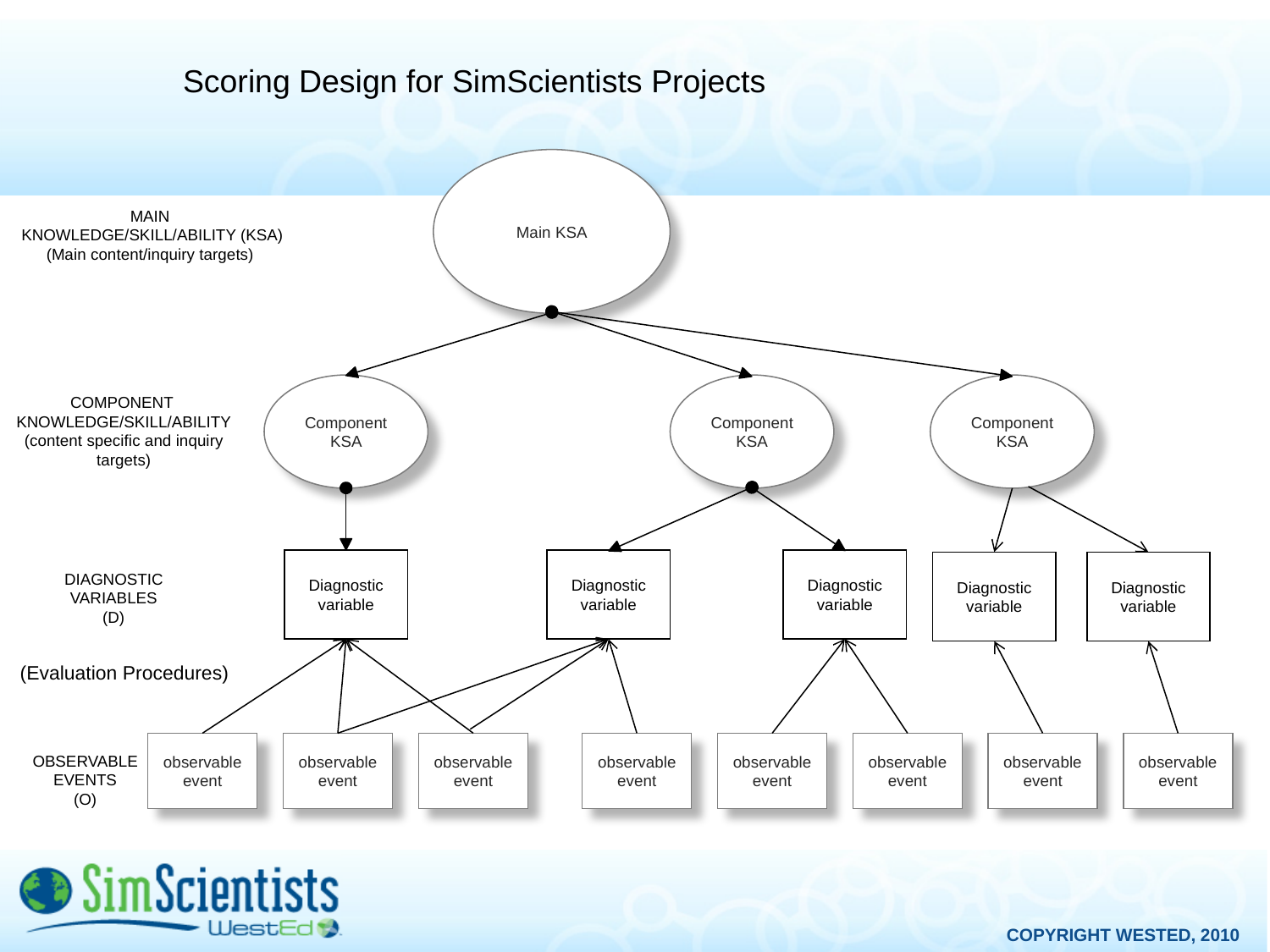

Scoring Design for SimScientists Projects
Main KSA
MAIN
 KNOWLEDGE/SKILL/ABILITY (KSA)
(Main content/inquiry targets)

Component KSA
Component KSA
Component KSA
COMPONENT
KNOWLEDGE/SKILL/ABILITY
(content specific and inquiry targets)

Diagnostic variable
Diagnostic variable
Diagnostic variable
Diagnostic variable
Diagnostic variable
DIAGNOSTIC VARIABLES
(D)
(Evaluation Procedures)
observable event
observable event
observable event
observable event
observable event
observable event
observable event
observable event
OBSERVABLE EVENTS
(O)